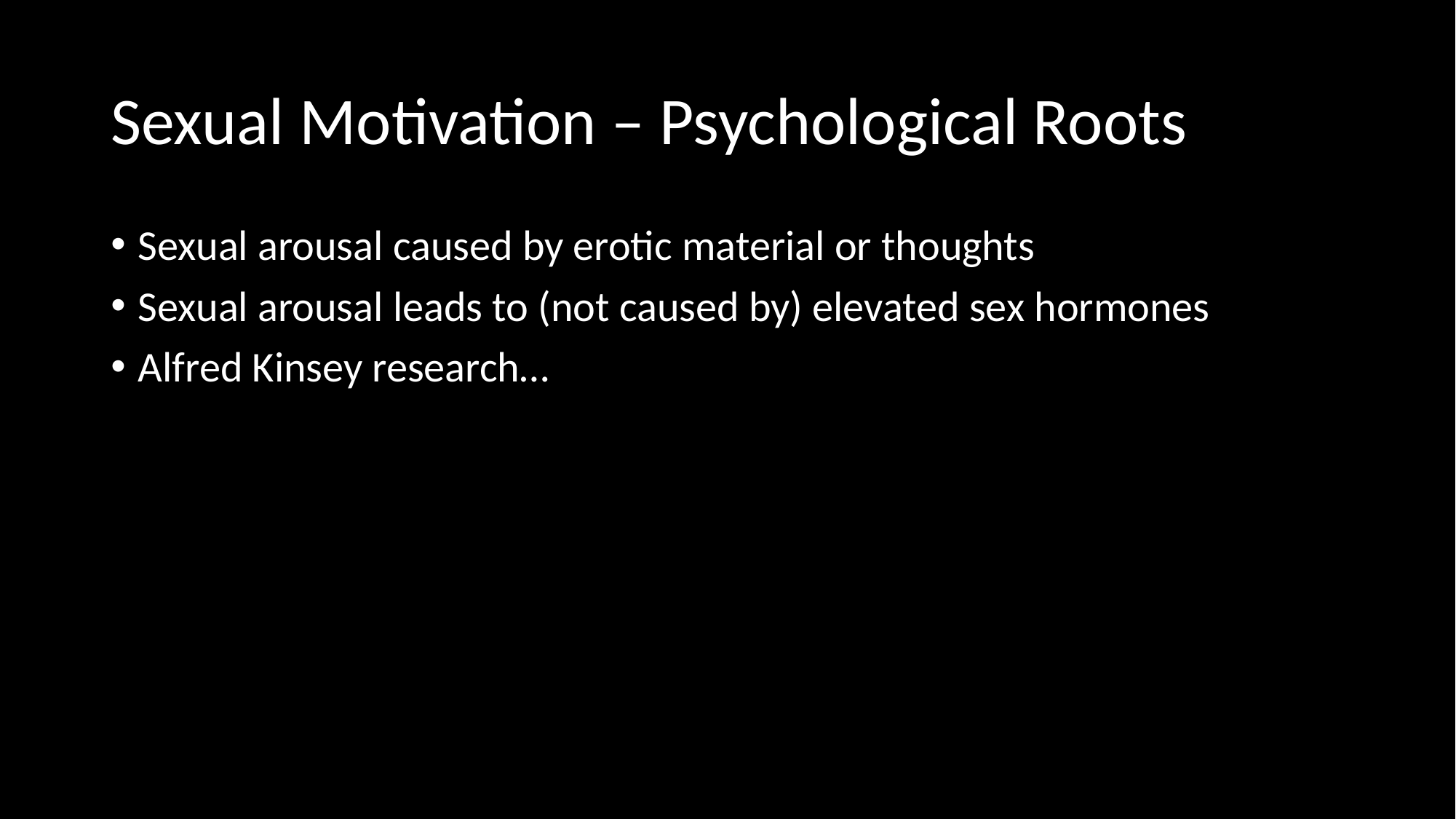

# Sexual Motivation – Psychological Roots
Sexual arousal caused by erotic material or thoughts
Sexual arousal leads to (not caused by) elevated sex hormones
Alfred Kinsey research…